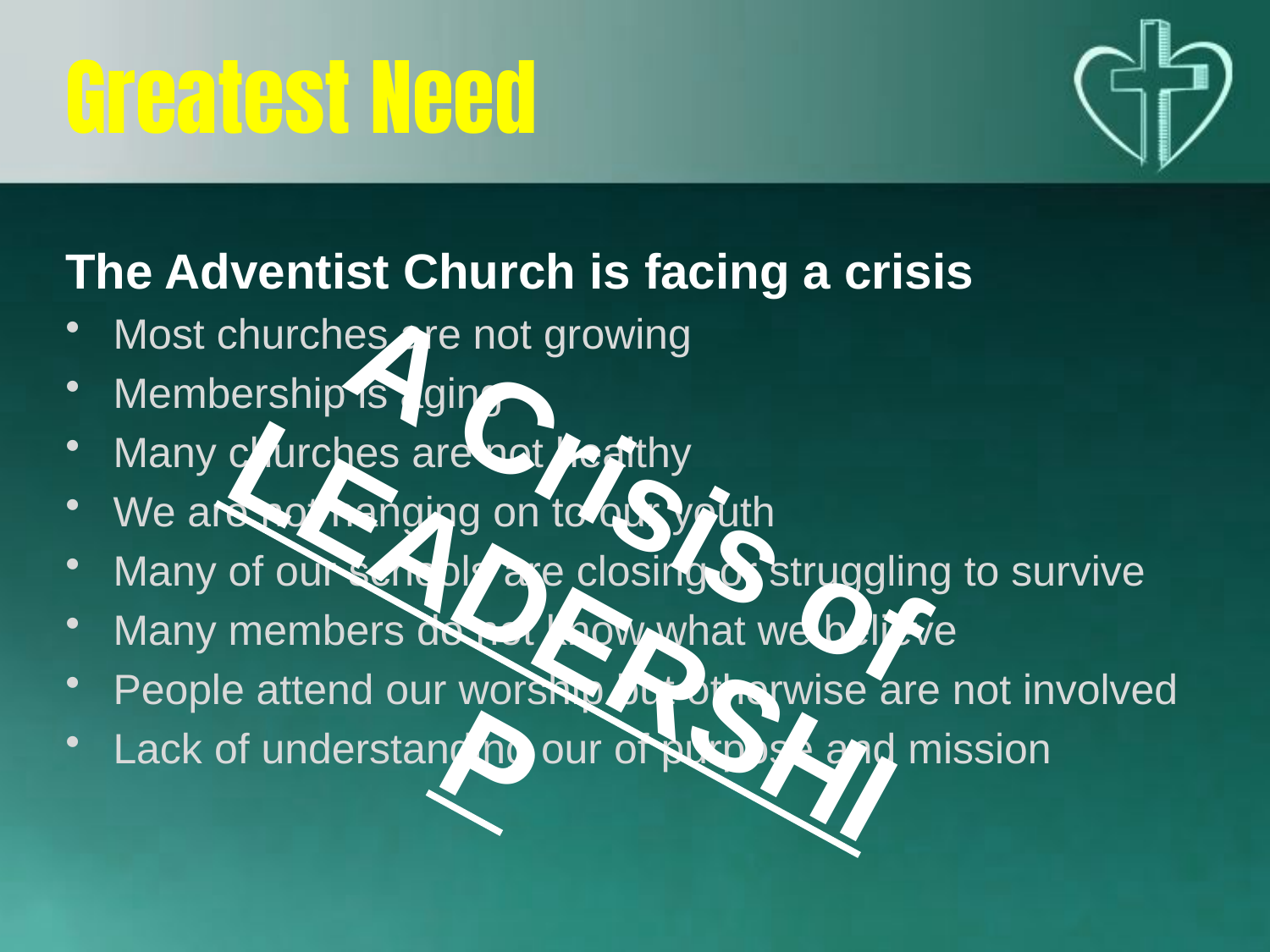

Greatest Need
The Adventist Church is facing a crisis
Most churches are not growing
Membership is aging
Many churches are not healthy
We are not hanging on to our youth
Many of our schools are closing or struggling to survive
Many members do not know what we believe
People attend our worship but otherwise are not involved
Lack of understanding our of purpose and mission

A Crisis of LEADERSHIP